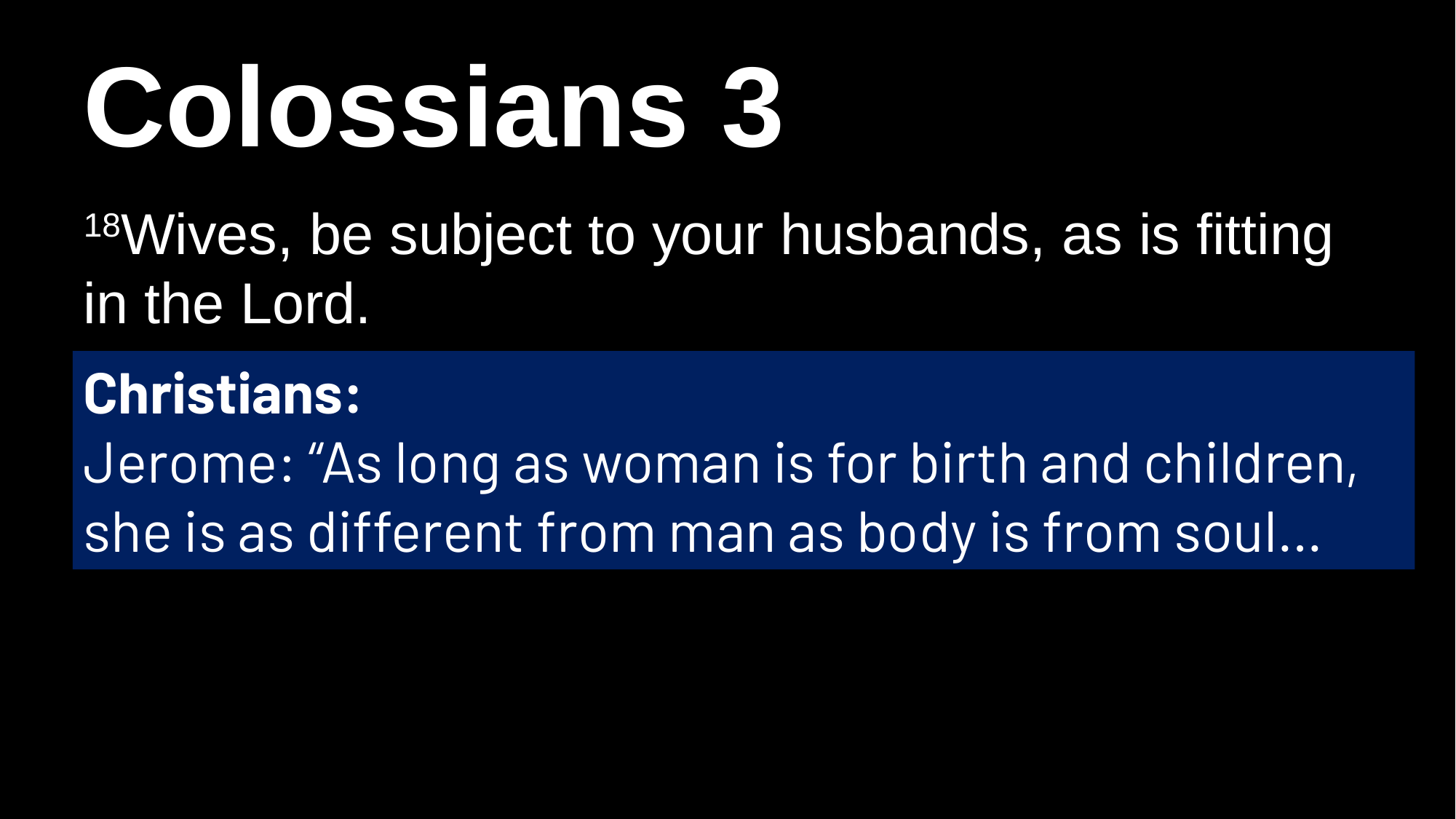

# Colossians 3
18Wives, be subject to your husbands, as is fitting in the Lord.
Christians:
Jerome: “As long as woman is for birth and children, she is as different from man as body is from soul…